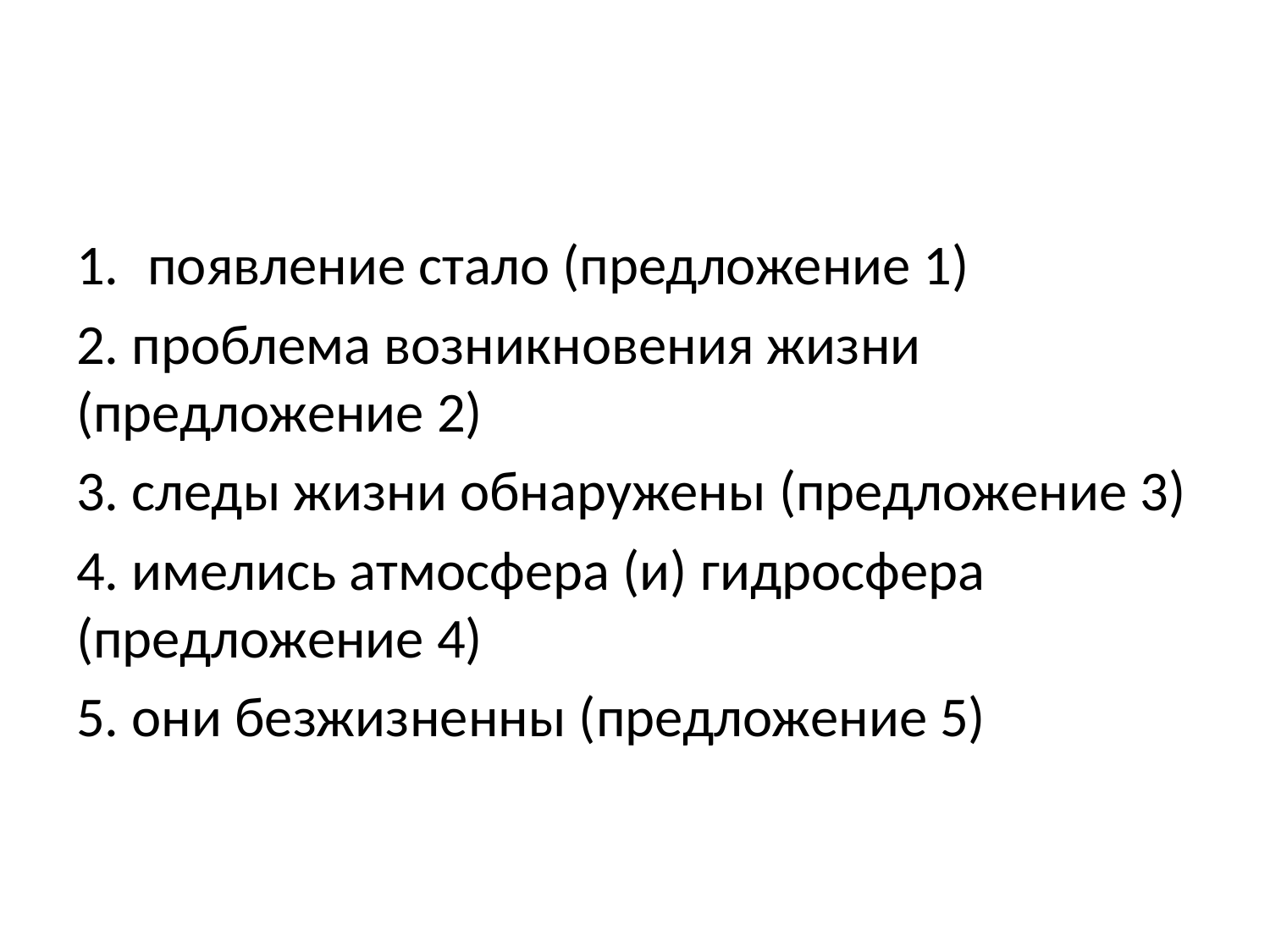

#
появление стало (предложение 1)
2. проблема возникновения жизни (предложение 2)
3. следы жизни обнаружены (предложение 3)
4. имелись атмосфера (и) гидросфера (предложение 4)
5. они безжизненны (предложение 5)